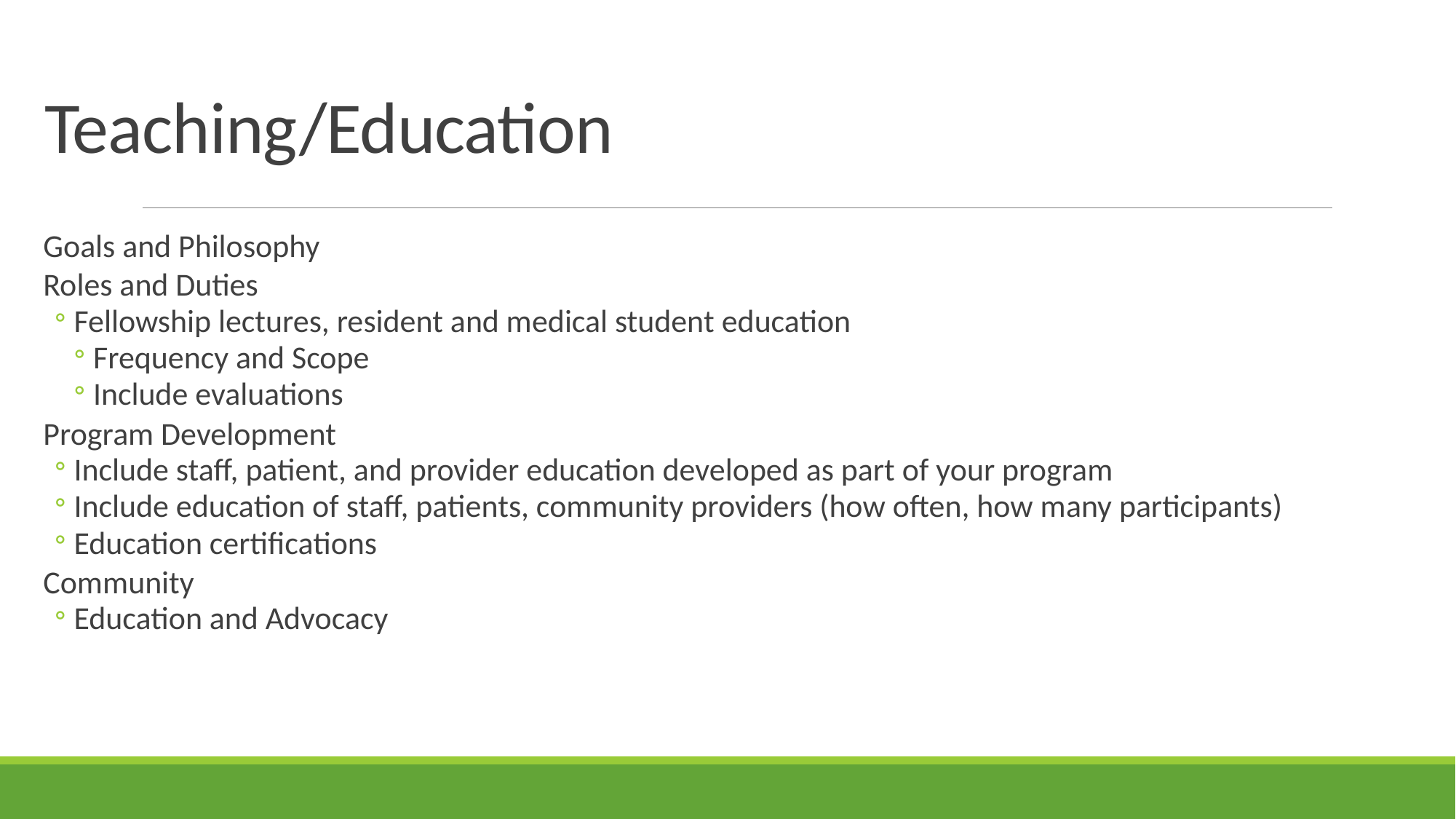

# Teaching/Education
Goals and Philosophy
Roles and Duties
Fellowship lectures, resident and medical student education
Frequency and Scope
Include evaluations
Program Development
Include staff, patient, and provider education developed as part of your program
Include education of staff, patients, community providers (how often, how many participants)
Education certifications
Community
Education and Advocacy